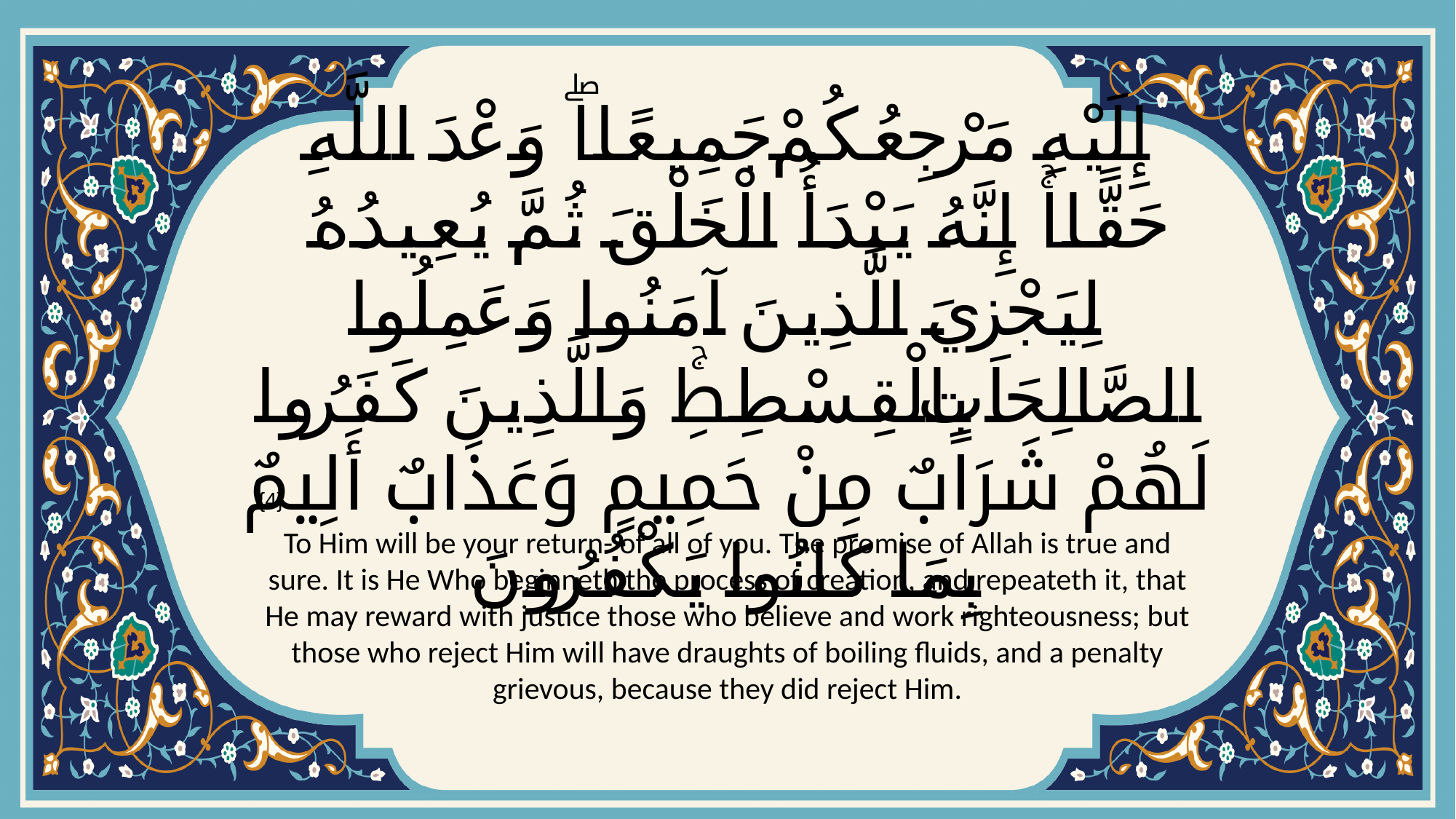

# إِلَيْهِ مَرْجِعُكُمْ جَمِيعًاۖ وَعْدَ اللَّهِ حَقًّاۚ إِنَّهُ يَبْدَأُ الْخَلْقَ ثُمَّ يُعِيدُهُ لِيَجْزِيَ الَّذِينَ آمَنُوا وَعَمِلُوا الصَّالِحَاتِ بِالْقِسْطِۚ وَالَّذِينَ كَفَرُوا لَهُمْ شَرَابٌ مِنْ حَمِيمٍ وَعَذَابٌ أَلِيمٌ بِمَا كَانُوا يَكْفُرُونَ
{4}
To Him will be your return- of all of you. The promise of Allah is true and sure. It is He Who beginneth the process of creation, and repeateth it, that He may reward with justice those who believe and work righteousness; but those who reject Him will have draughts of boiling fluids, and a penalty grievous, because they did reject Him.